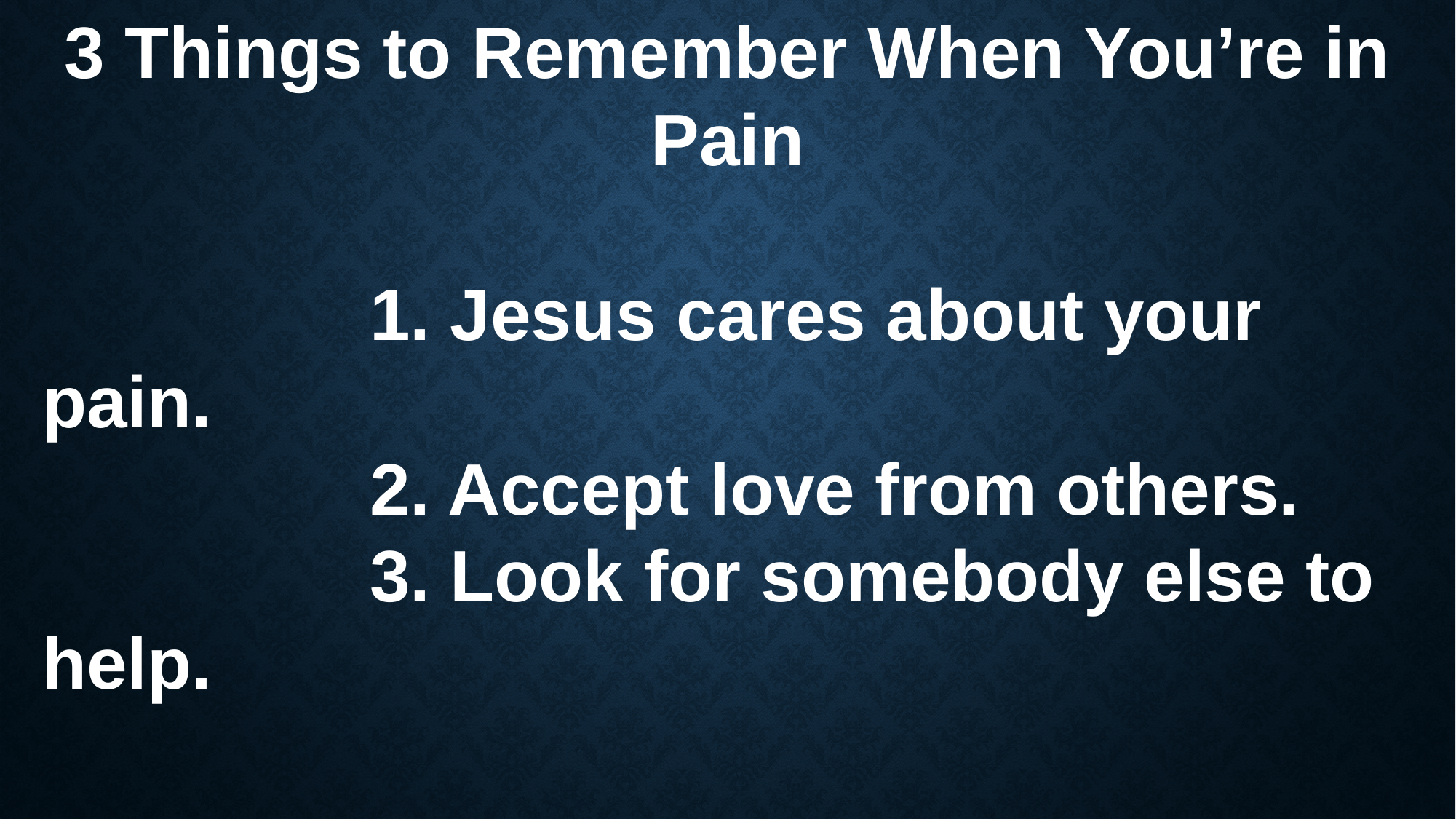

3 Things to Remember When You’re in Pain

			1. Jesus cares about your pain.
			2. Accept love from others.
			3. Look for somebody else to help.